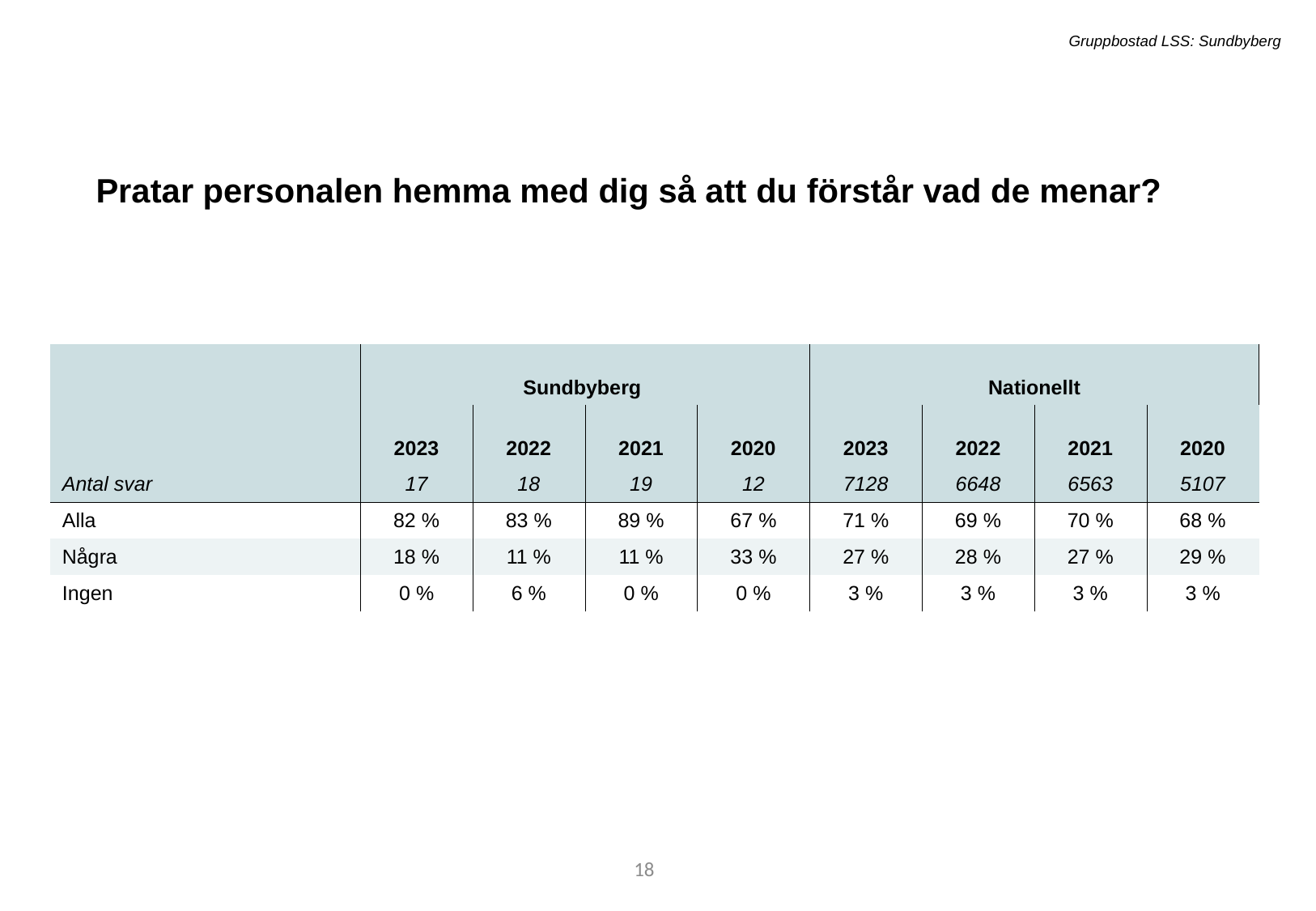

Gruppbostad LSS: Sundbyberg
Pratar personalen hemma med dig så att du förstår vad de menar?
|  | Sundbyberg | Sundbyberg | - | - | Nationellt | Nationellt | - | - |
| --- | --- | --- | --- | --- | --- | --- | --- | --- |
|  | 2023 | 2022 | 2021 | 2020 | 2023 | 2022 | 2021 | 2020 |
| Antal svar | 17 | 18 | 19 | 12 | 7128 | 6648 | 6563 | 5107 |
| Alla | 82 % | 83 % | 89 % | 67 % | 71 % | 69 % | 70 % | 68 % |
| Några | 18 % | 11 % | 11 % | 33 % | 27 % | 28 % | 27 % | 29 % |
| Ingen | 0 % | 6 % | 0 % | 0 % | 3 % | 3 % | 3 % | 3 % |
18